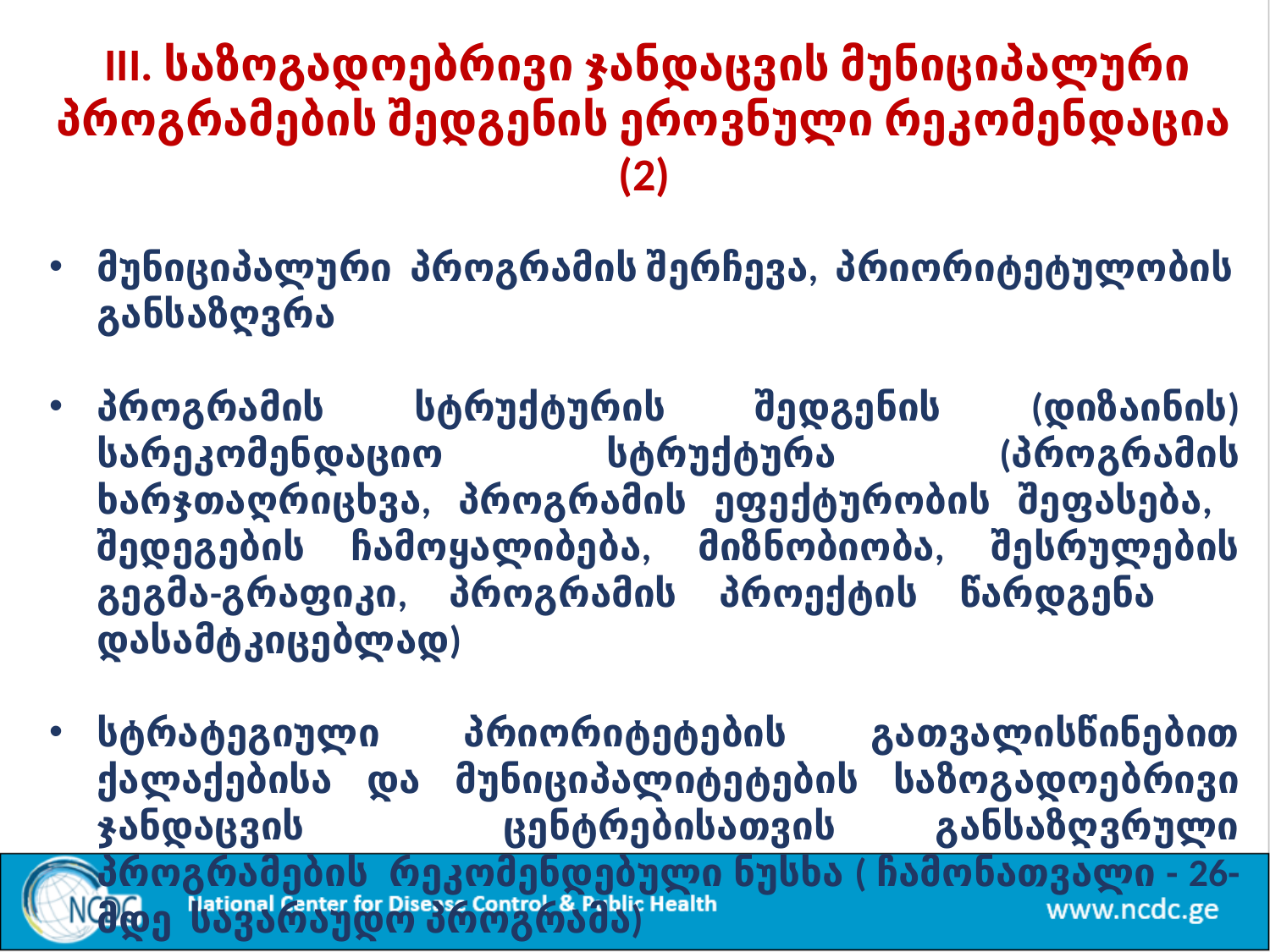

III. საზოგადოებრივი ჯანდაცვის მუნიციპალური პროგრამების შედგენის ეროვნული რეკომენდაცია (2)

მუნიციპალური  პროგრამის შერჩევა,  პრიორიტეტულობის განსაზღვრა

პროგრამის სტრუქტურის შედგენის (დიზაინის) სარეკომენდაციო სტრუქტურა (პროგრამის ხარჯთაღრიცხვა, პროგრამის ეფექტურობის შეფასება,  შედეგების ჩამოყალიბება, მიზნობიობა, შესრულების გეგმა-გრაფიკი, პროგრამის პროექტის წარდგენა   დასამტკიცებლად)

სტრატეგიული პრიორიტეტების გათვალისწინებით ქალაქებისა და მუნიციპალიტეტების საზოგადოებრივი ჯანდაცვის  ცენტრებისათვის განსაზღვრული პროგრამების  რეკომენდებული ნუსხა ( ჩამონათვალი - 26-მდე  სავარაუდო პროგრამა)